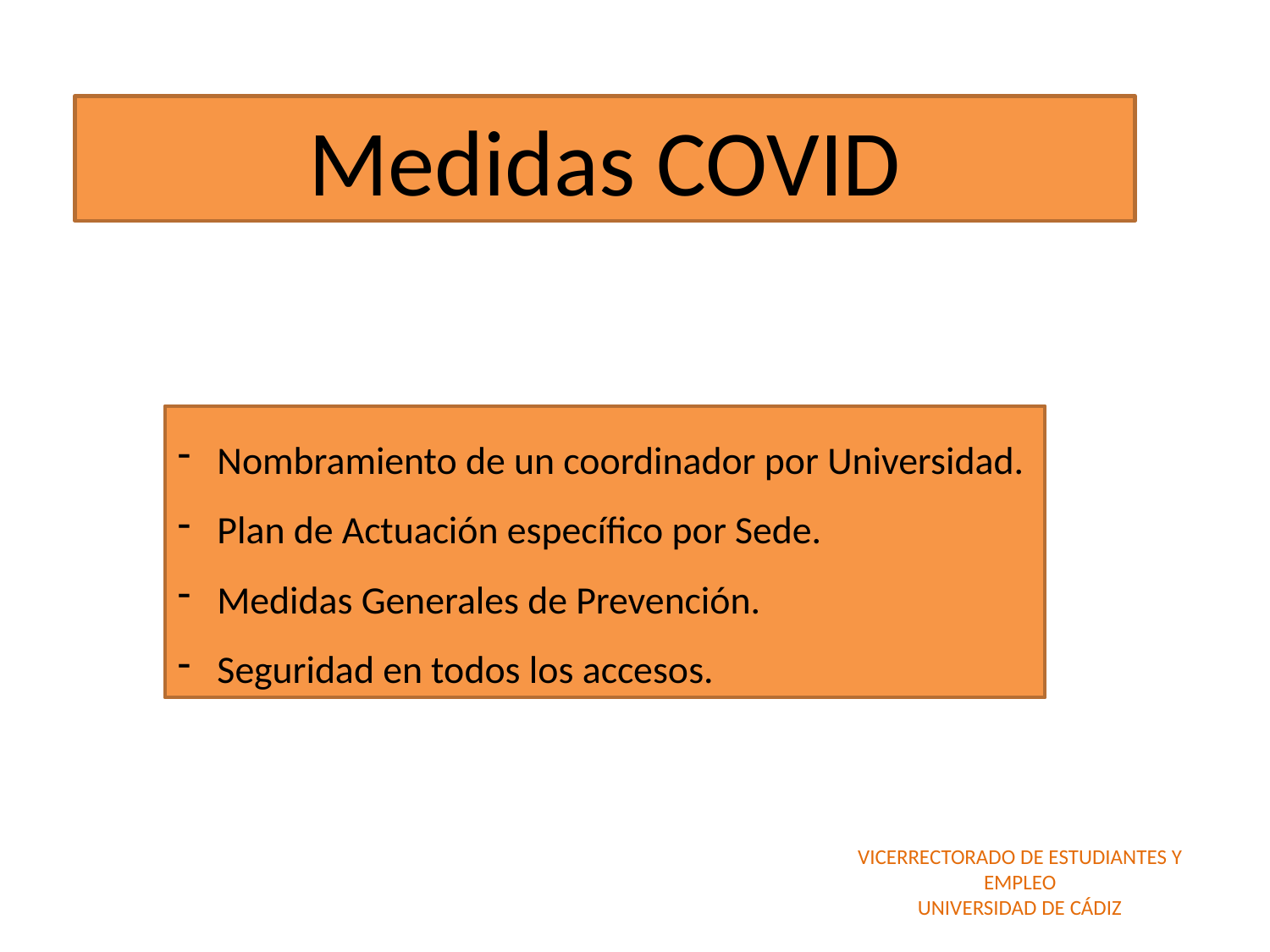

Medidas COVID
Nombramiento de un coordinador por Universidad.
Plan de Actuación específico por Sede.
Medidas Generales de Prevención.
Seguridad en todos los accesos.
VICERRECTORADO DE ESTUDIANTES Y EMPLEO
UNIVERSIDAD DE CÁDIZ